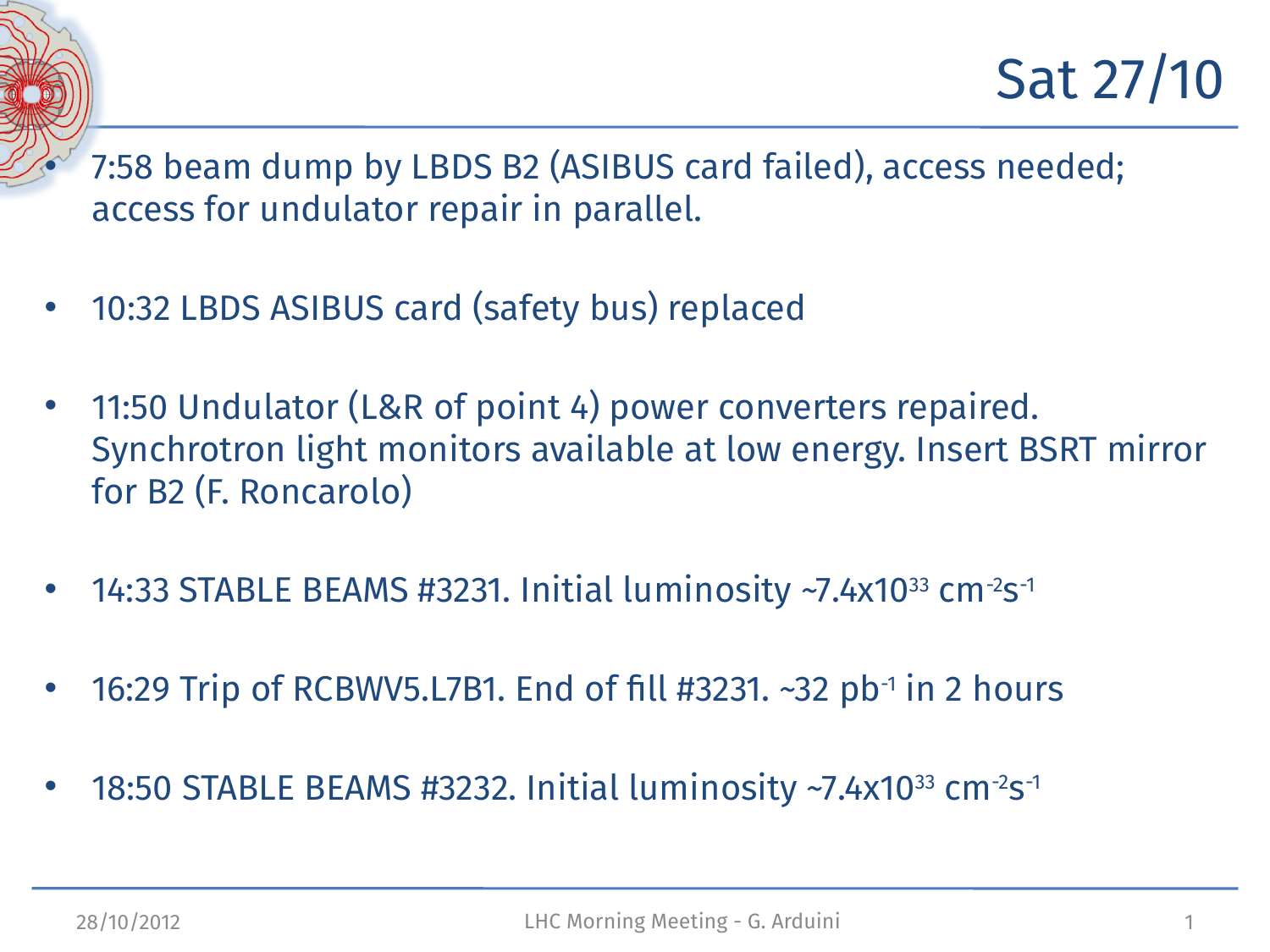

# Sat 27/10
7:58 beam dump by LBDS B2 (ASIBUS card failed), access needed; access for undulator repair in parallel.

10:32 LBDS ASIBUS card (safety bus) replaced

11:50 Undulator (L&R of point 4) power converters repaired. Synchrotron light monitors available at low energy. Insert BSRT mirror for B2 (F. Roncarolo)

14:33 STABLE BEAMS #3231. Initial luminosity ~7.4x1033 cm-2s-1

16:29 Trip of RCBWV5.L7B1. End of fill #3231. ~32 pb-1 in 2 hours

18:50 STABLE BEAMS #3232. Initial luminosity ~7.4x1033 cm-2s-1

28/10/2012
1
LHC Morning Meeting - G. Arduini